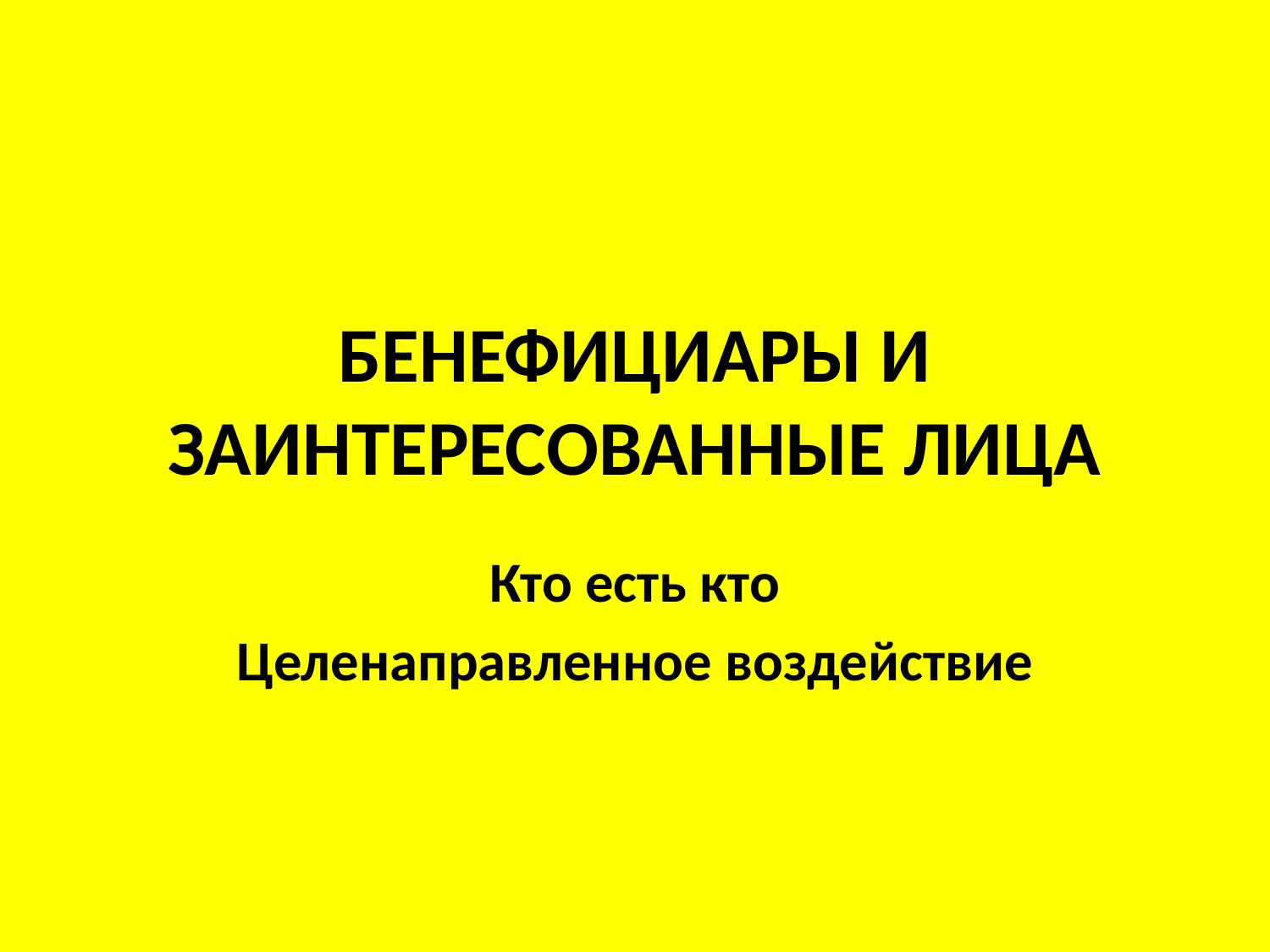

# БЕНЕФИЦИАРЫ И ЗАИНТЕРЕСОВАННЫЕ ЛИЦА
Кто есть кто
Целенаправленное воздействие